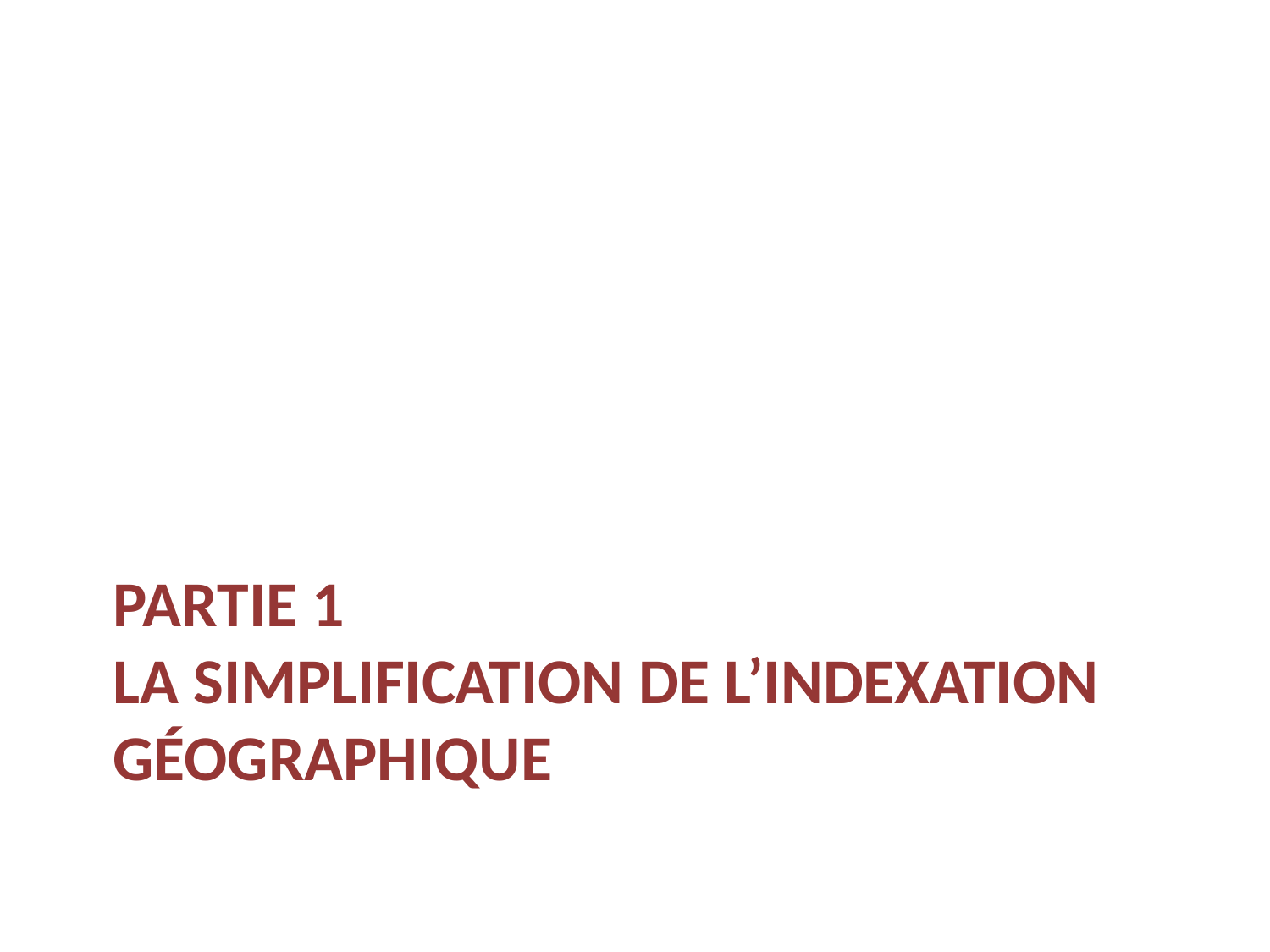

# PARTIE 1 La simplification DE l’indexation géographique